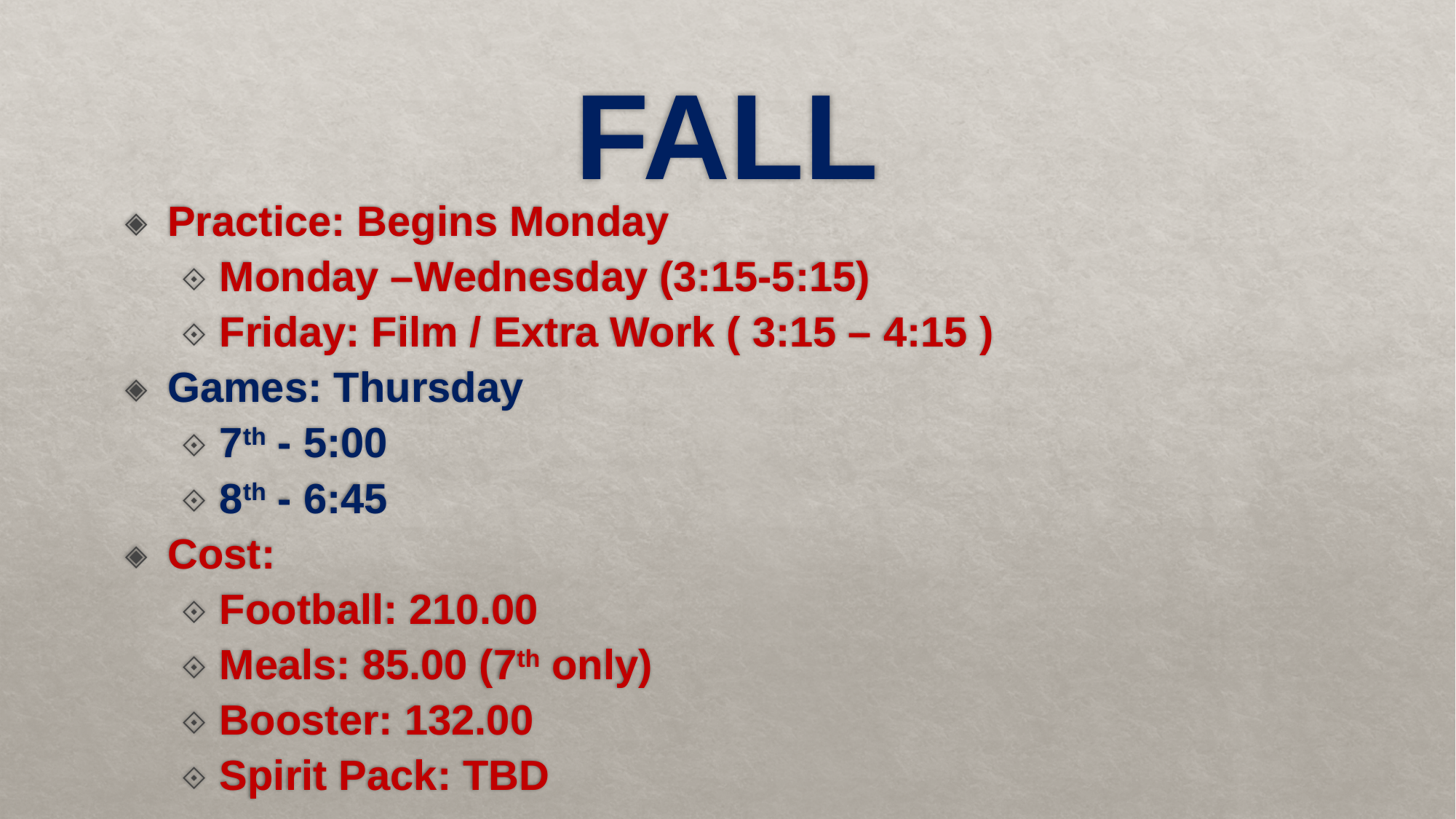

# FALL
Practice: Begins Monday
Monday –Wednesday (3:15-5:15)
Friday: Film / Extra Work ( 3:15 – 4:15 )
Games: Thursday
7th - 5:00
8th - 6:45
Cost:
Football: 210.00
Meals: 85.00 (7th only)
Booster: 132.00
Spirit Pack: TBD